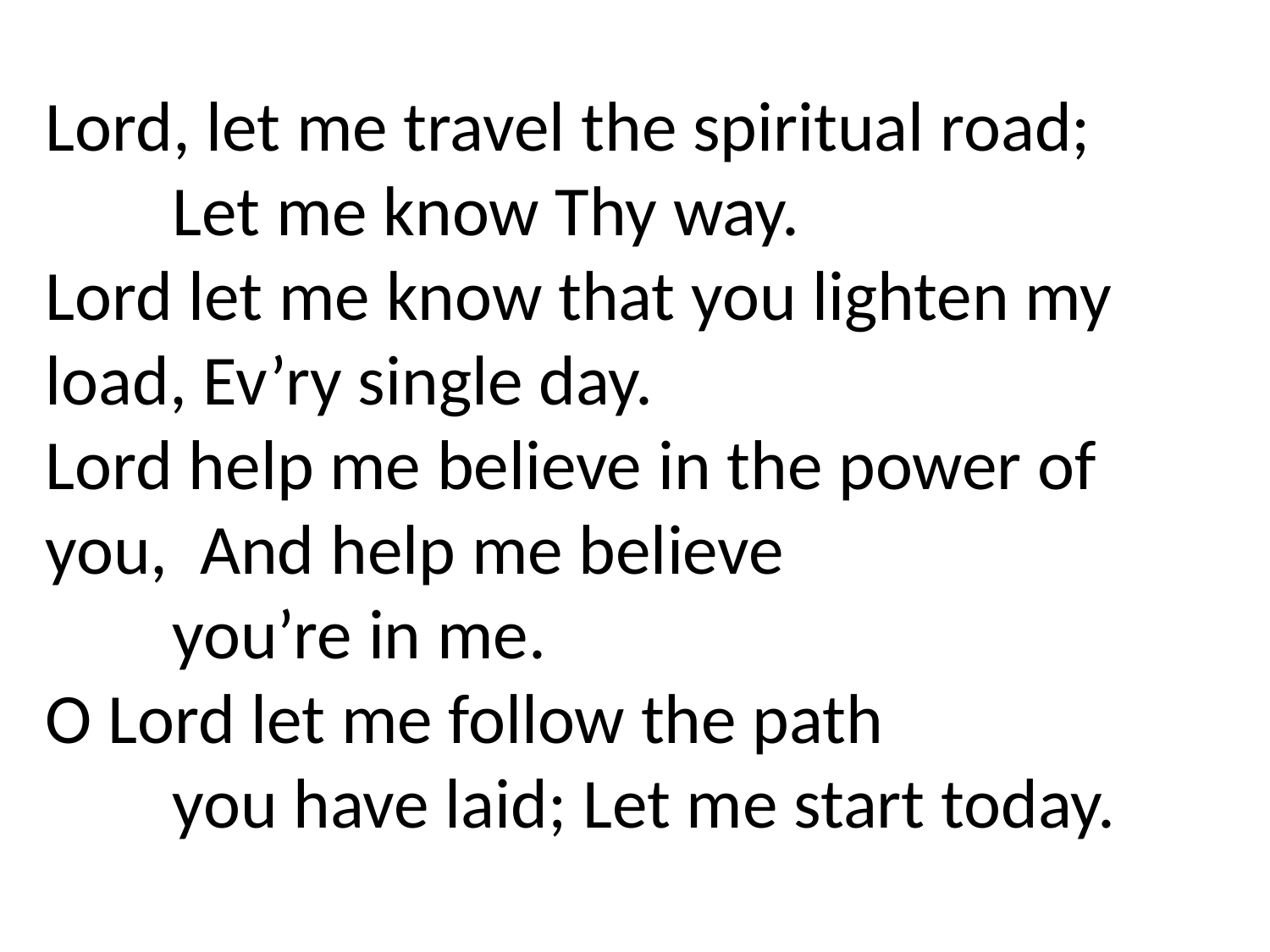

Lord, let me travel the spiritual road;
	Let me know Thy way.
Lord let me know that you lighten my 	load, Ev’ry single day.
Lord help me believe in the power of 	you,  And help me believe
	you’re in me.
O Lord let me follow the path
	you have laid; Let me start today.